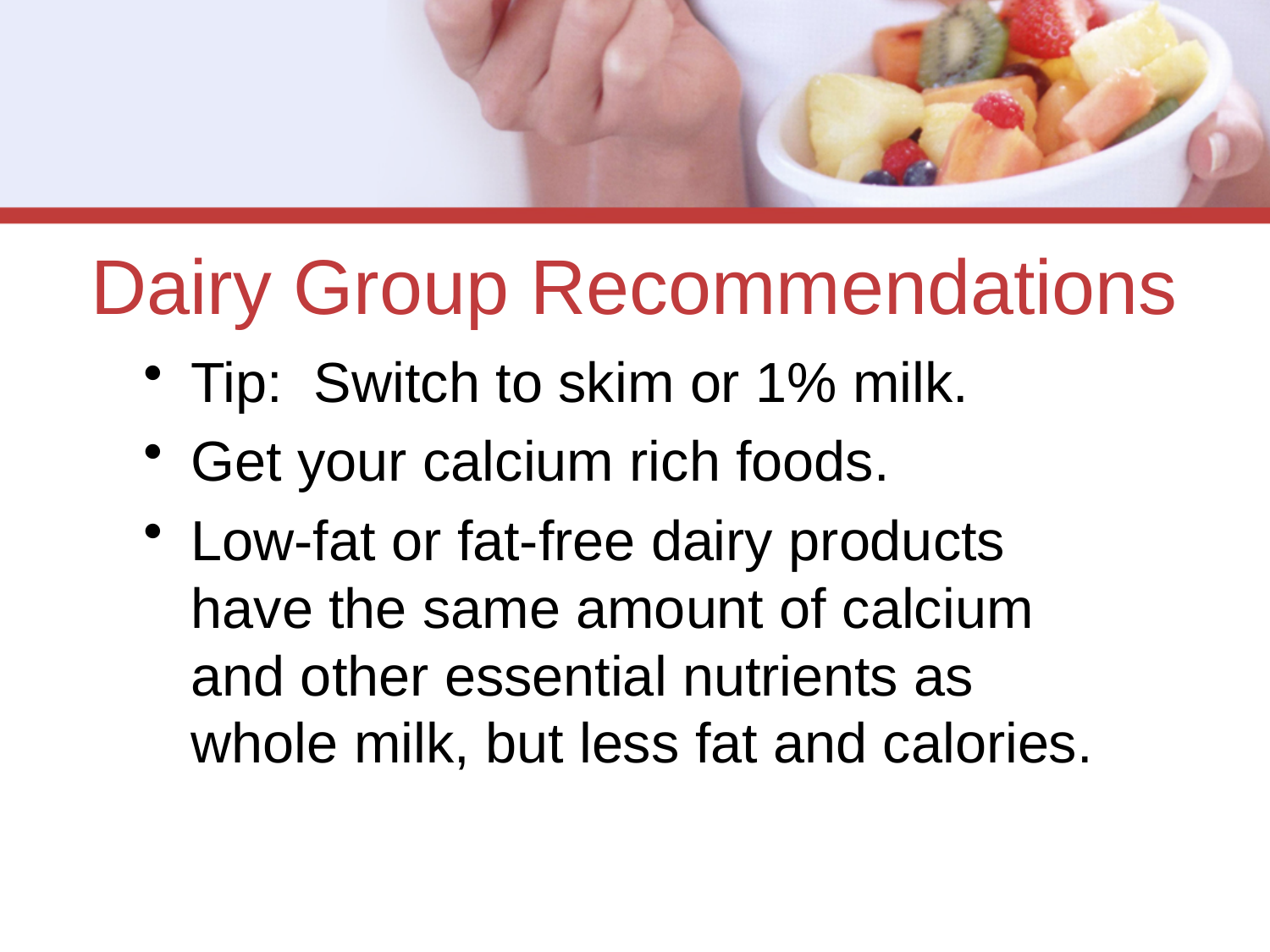

# Dairy Group Recommendations
Tip:  Switch to skim or 1% milk.
Get your calcium rich foods.
Low-fat or fat-free dairy products have the same amount of calcium and other essential nutrients as whole milk, but less fat and calories.